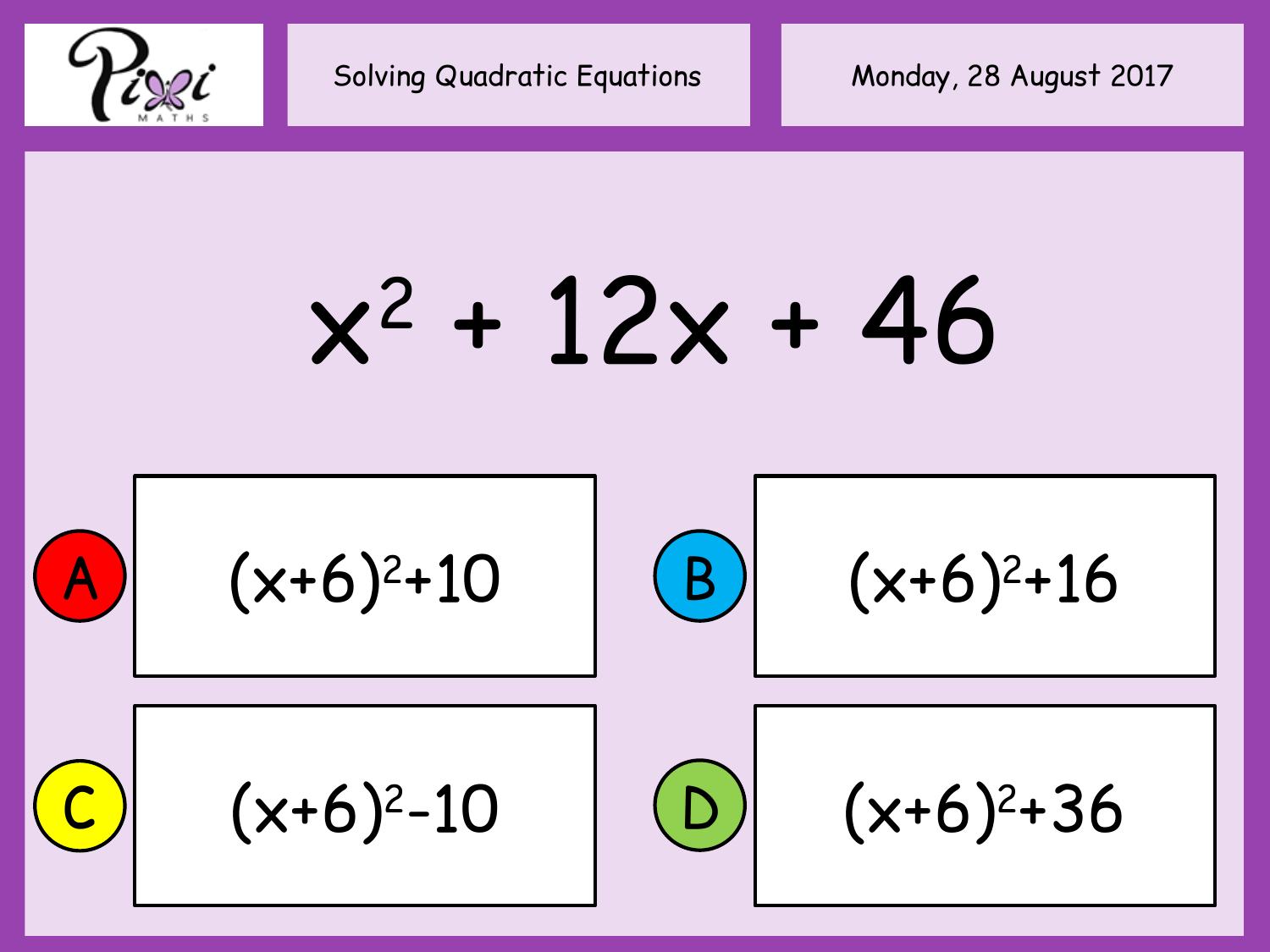

x2 + 12x + 46
(x+6)2+10
(x+6)2+16
A
B
(x+6)2-10
(x+6)2+36
D
C